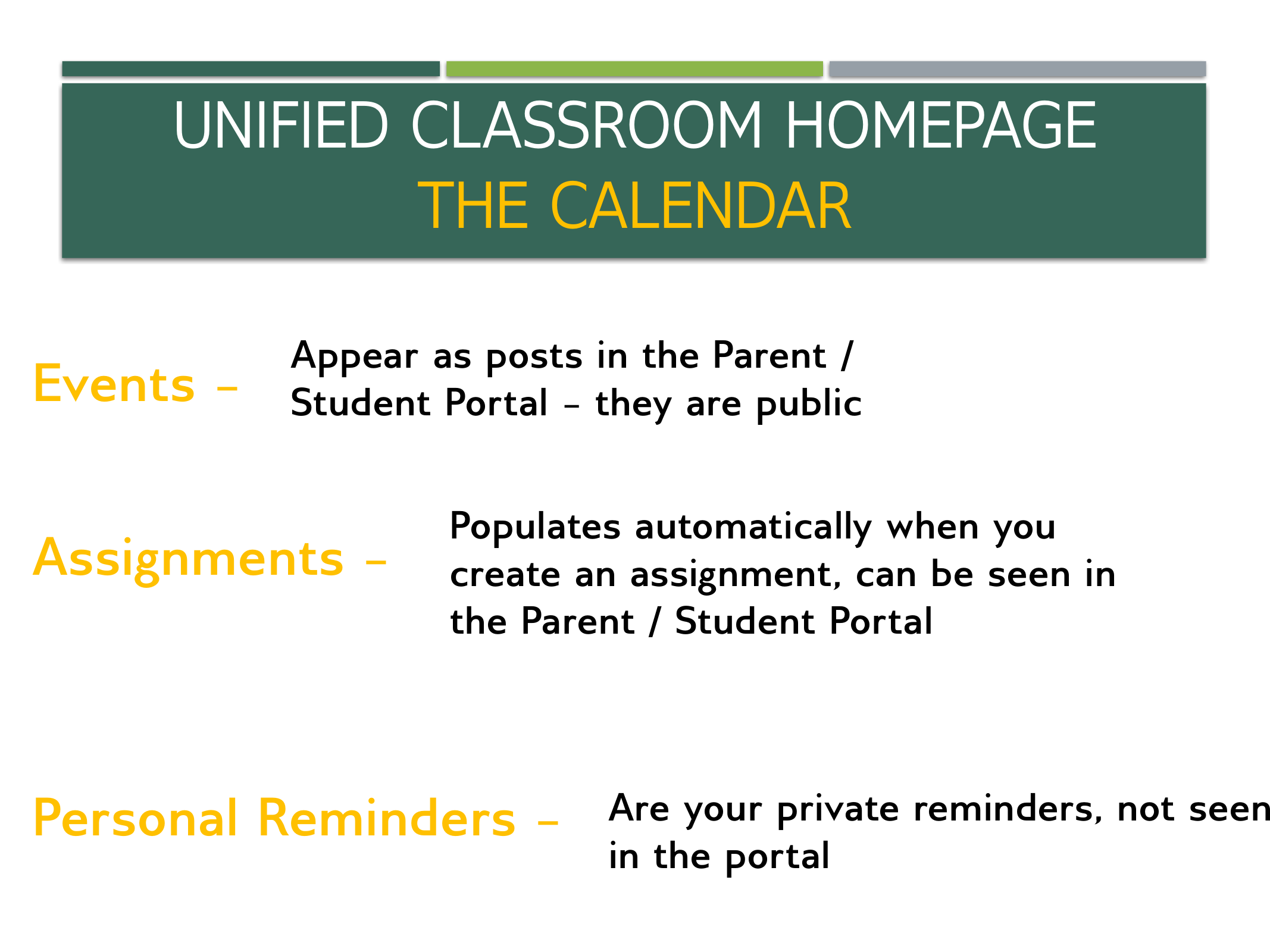

# Unified Classroom Homepage The Calendar
Events –

Assignments –

Personal Reminders –
Appear as posts in the Parent / Student Portal – they are public
Populates automatically when you create an assignment, can be seen in the Parent / Student Portal
Are your private reminders, not seen in the portal